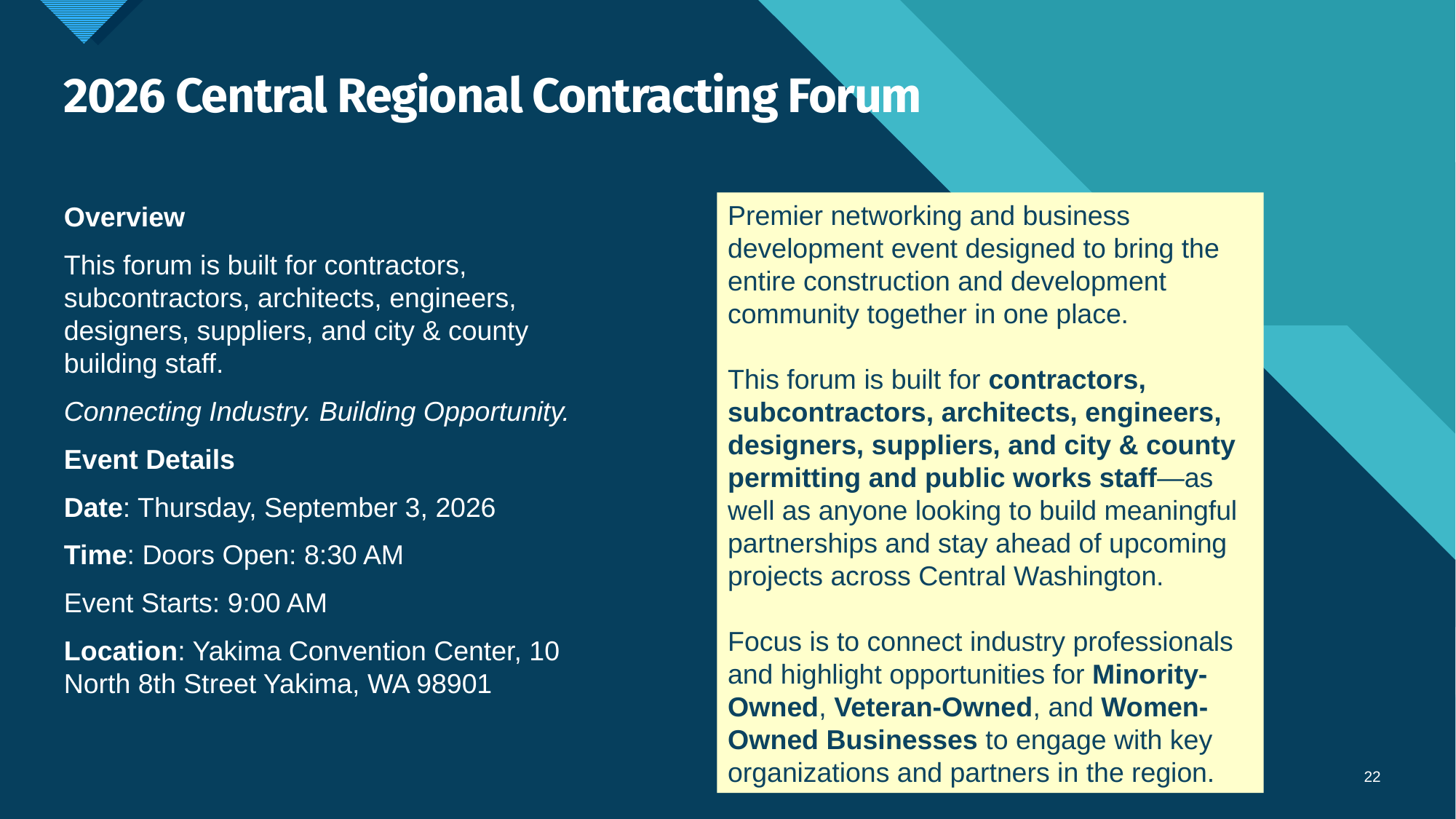

# 2026 Central Regional Contracting Forum
Premier networking and business development event designed to bring the entire construction and development community together in one place.

This forum is built for contractors, subcontractors, architects, engineers, designers, suppliers, and city & county permitting and public works staff—as well as anyone looking to build meaningful partnerships and stay ahead of upcoming projects across Central Washington.

Focus is to connect industry professionals and highlight opportunities for Minority-Owned, Veteran-Owned, and Women-Owned Businesses to engage with key organizations and partners in the region.
Overview
This forum is built for contractors, subcontractors, architects, engineers, designers, suppliers, and city & county building staff.
Connecting Industry. Building Opportunity.
Event Details
Date: Thursday, September 3, 2026
Time: Doors Open: 8:30 AM
Event Starts: 9:00 AM
Location: Yakima Convention Center, 10 North 8th Street Yakima, WA 98901

22